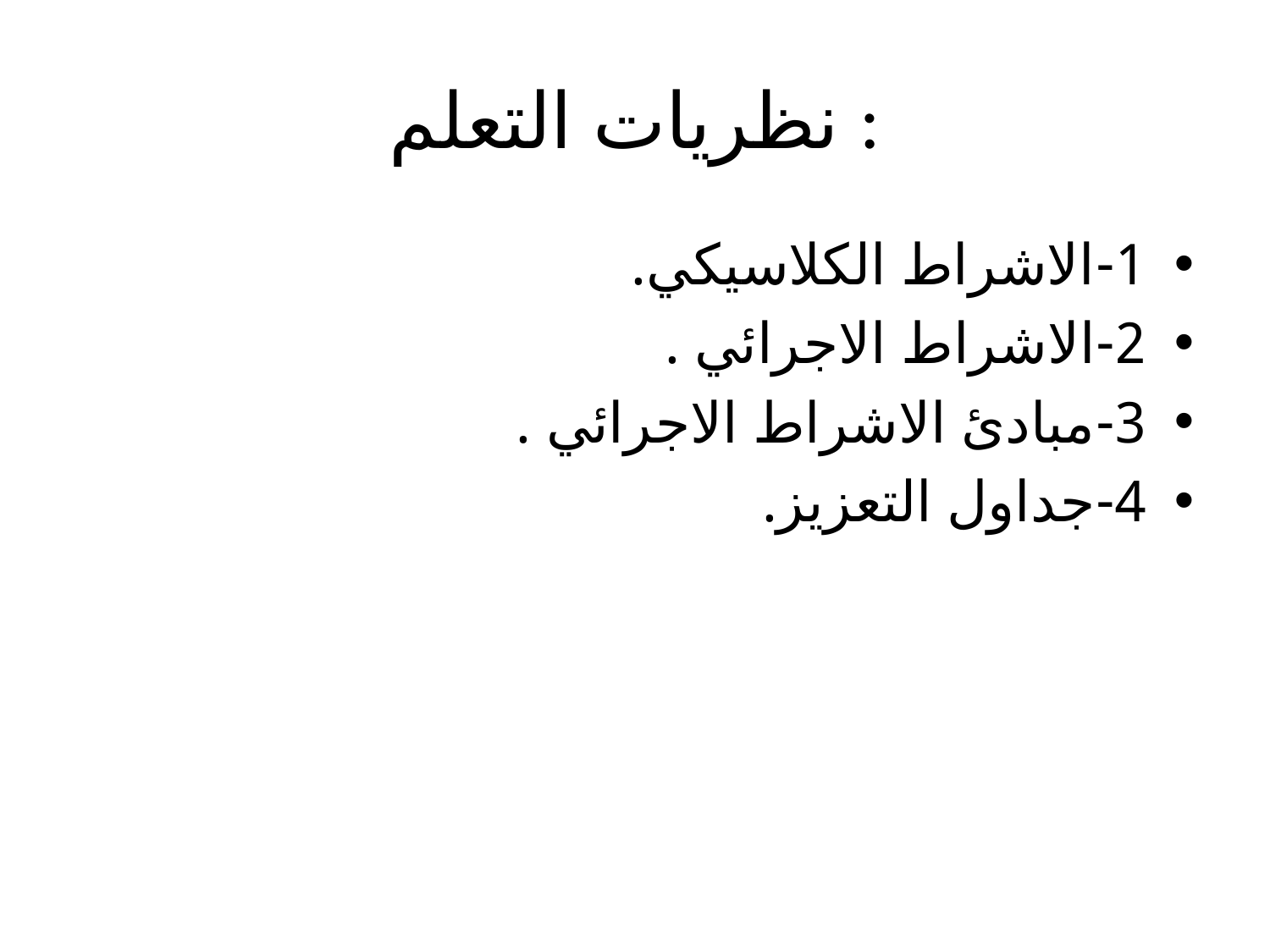

# نظريات التعلم :
1-الاشراط الكلاسيكي.
2-الاشراط الاجرائي .
3-مبادئ الاشراط الاجرائي .
4-جداول التعزيز.